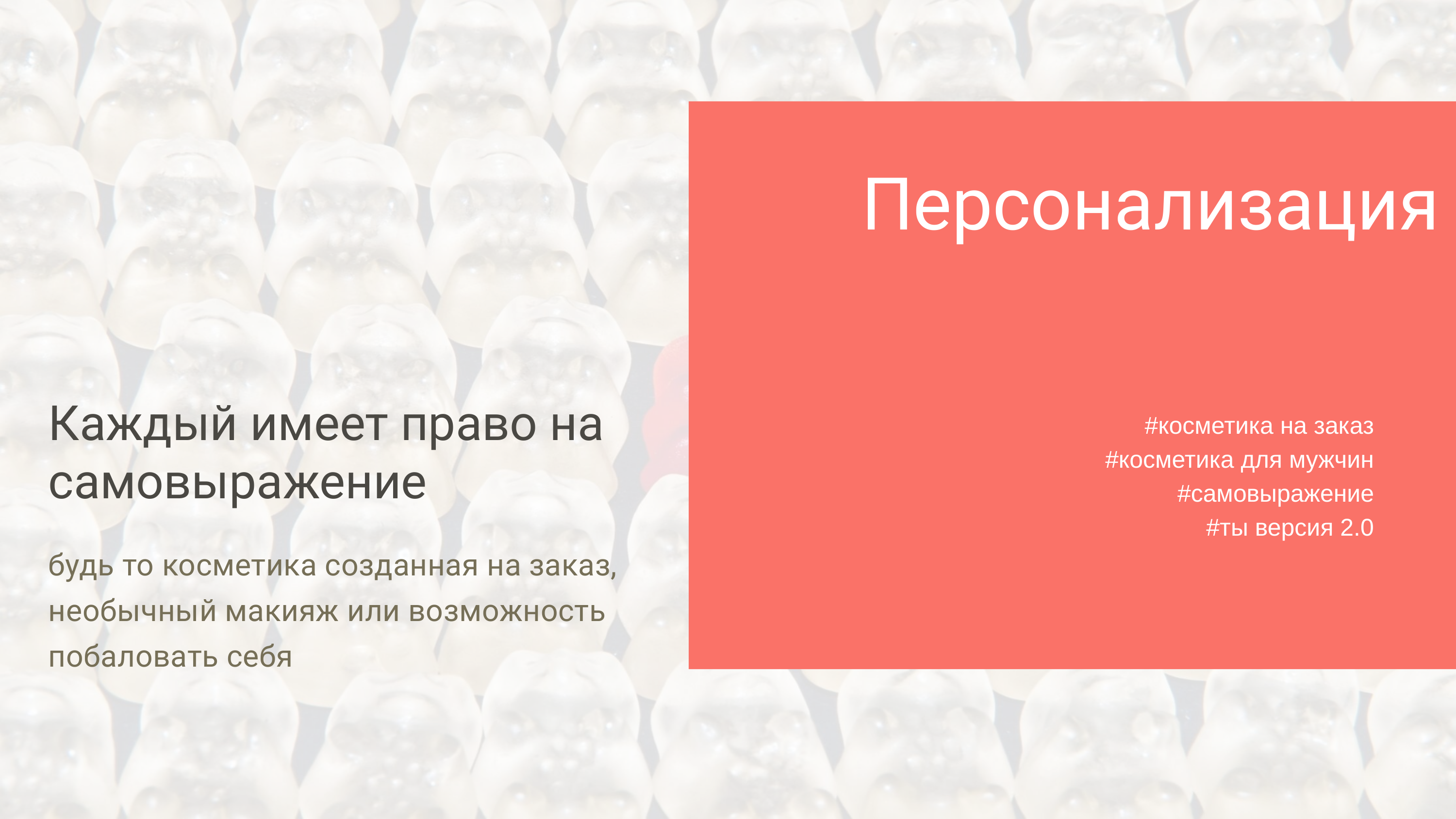

Персонализация
Каждый имеет право на самовыражение
будь то косметика созданная на заказ, необычный макияж или возможность
побаловать себя
#косметика на заказ
#косметика для мужчин
#самовыражение
#ты версия 2.0